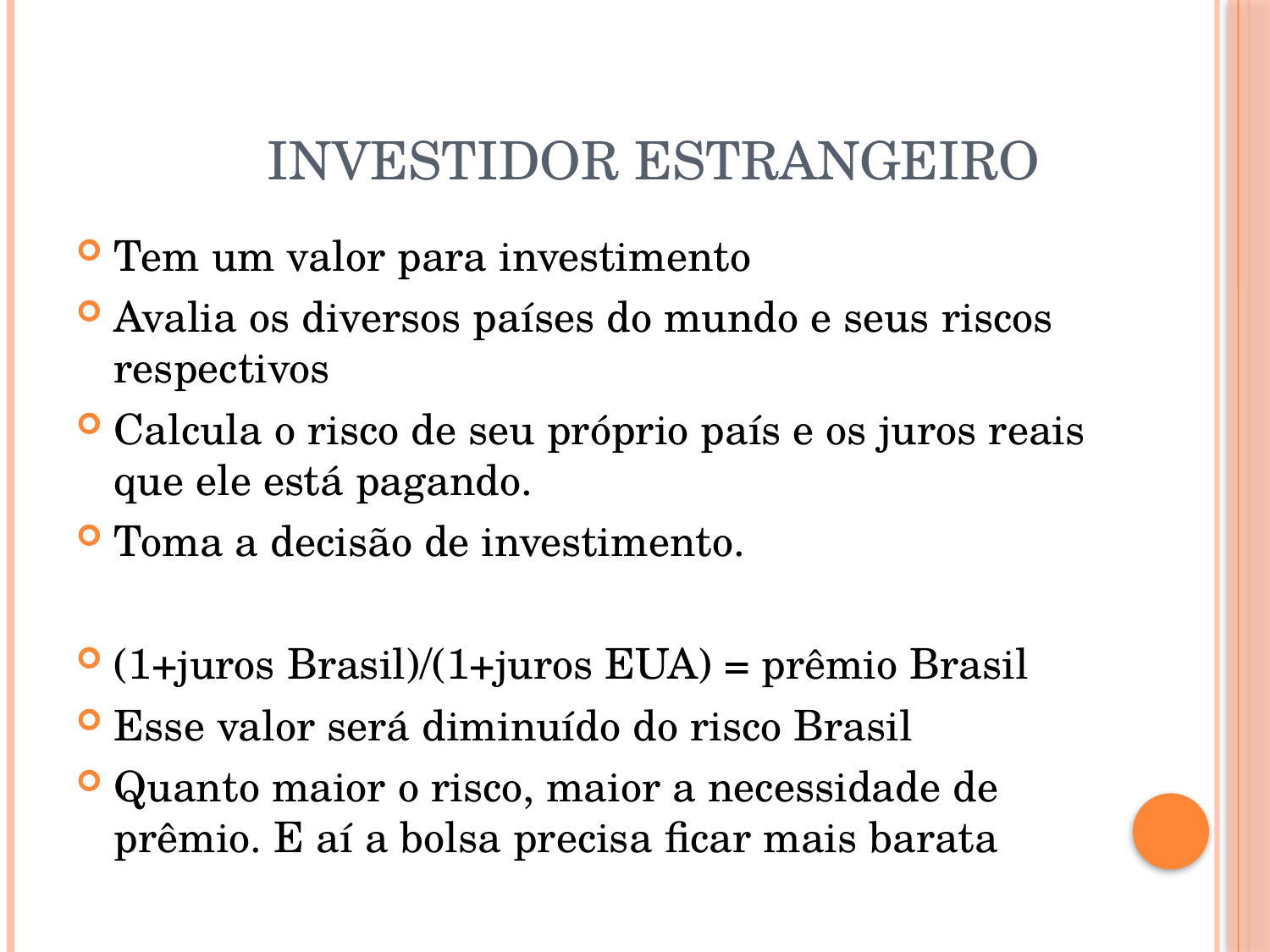

# Investidor estrangeiro
Tem um valor para investimento
Avalia os diversos países do mundo e seus riscos respectivos
Calcula o risco de seu próprio país e os juros reais que ele está pagando.
Toma a decisão de investimento.

(1+juros Brasil)/(1+juros EUA) = prêmio Brasil
Esse valor será diminuído do risco Brasil
Quanto maior o risco, maior a necessidade de prêmio. E aí a bolsa precisa ficar mais barata